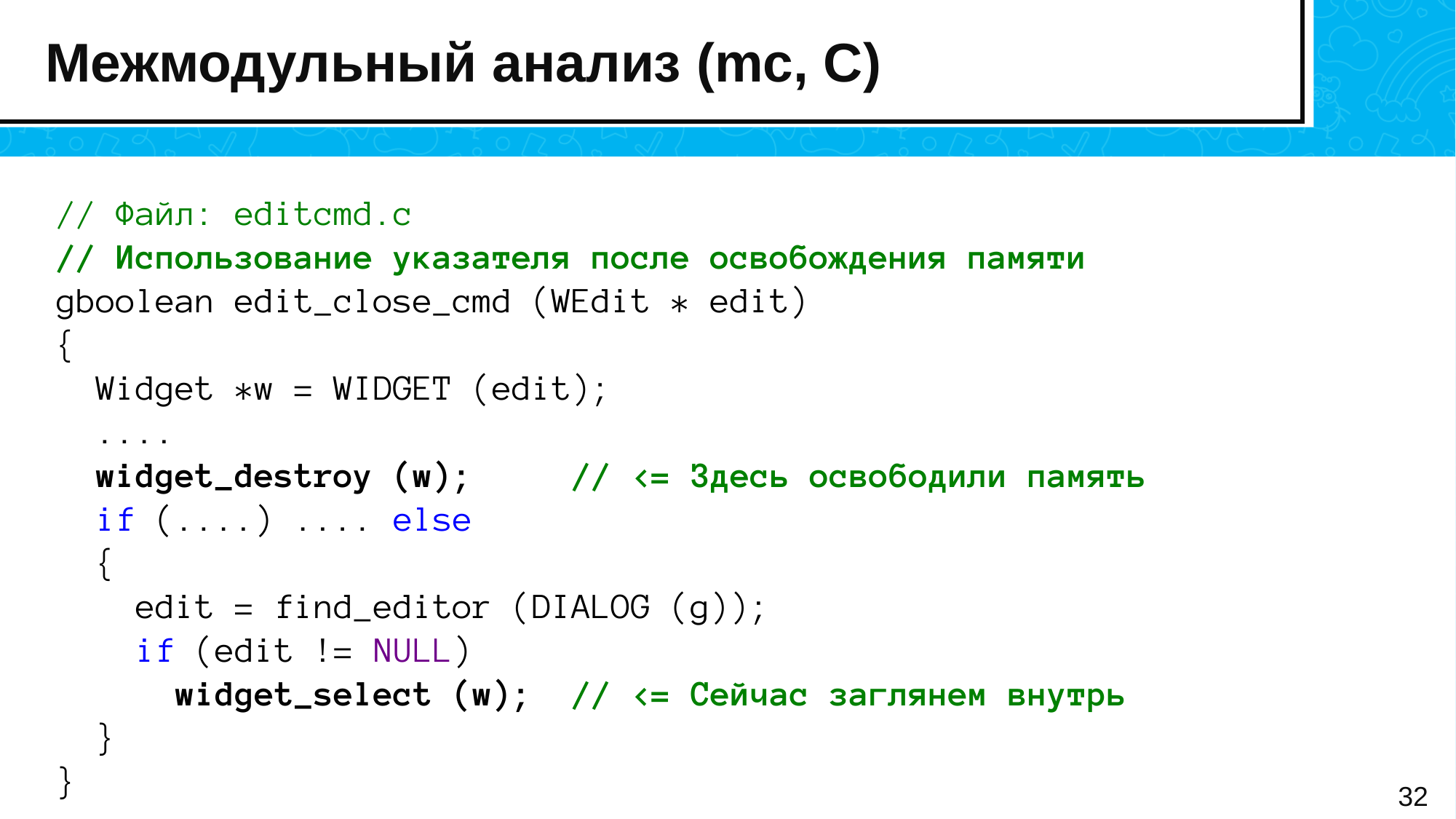

# Межмодульный анализ (mc, C)
// Файл: editcmd.c
// Использование указателя после освобождения памяти
gboolean edit_close_cmd (WEdit * edit)
{
  Widget *w = WIDGET (edit);
  ....
  widget_destroy (w);     // <= Здесь освободили память
  if (....) .... else
  {
    edit = find_editor (DIALOG (g));
    if (edit != NULL)
      widget_select (w);  // <= Сейчас заглянем внутрь
  }
}
32